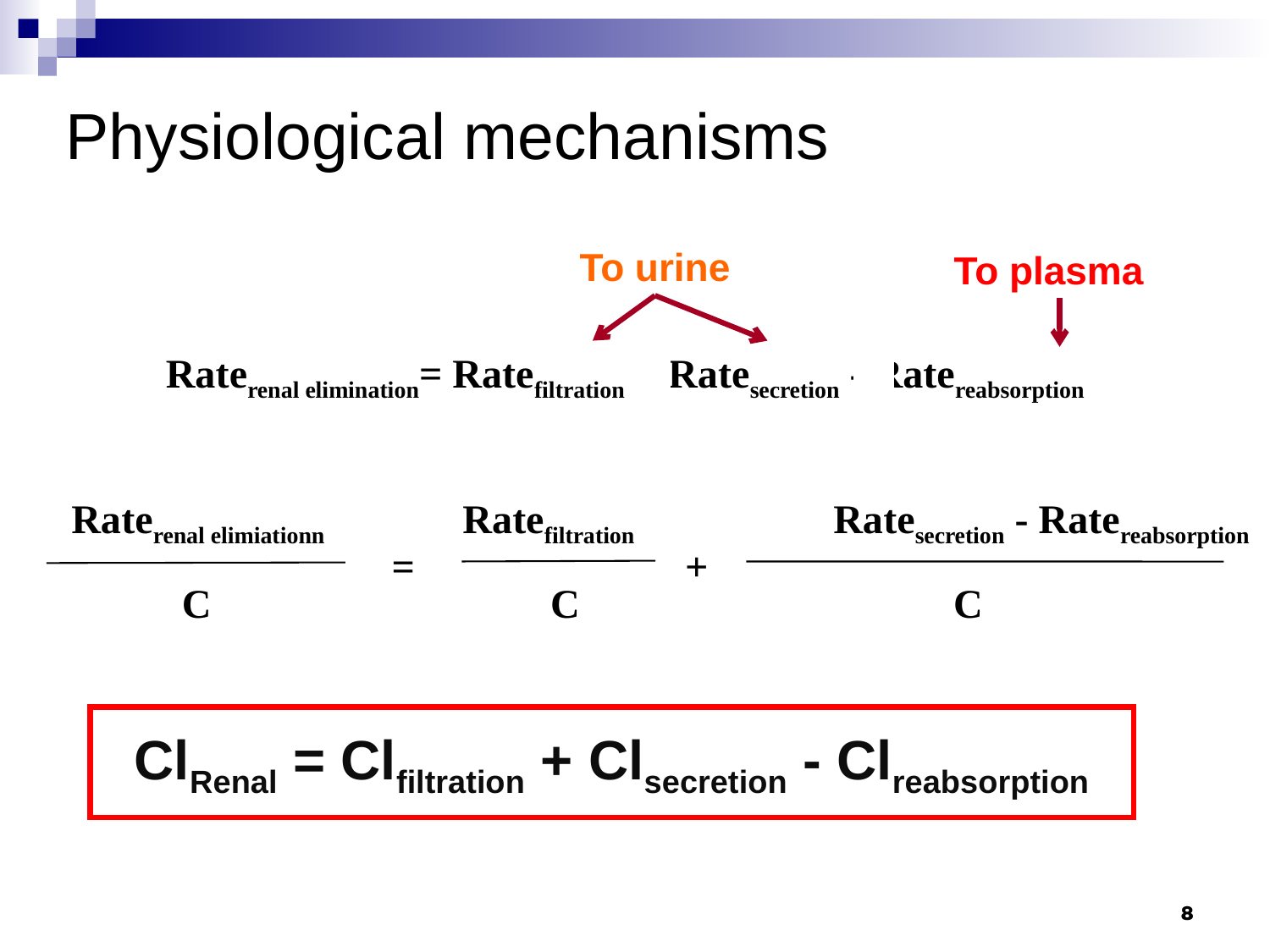

Physiological mechanisms
To urine
To plasma

Raterenal elimination= Ratefiltration + Ratesecretion - Ratereabsorption

Raterenal elimiationn 	 Ratefiltration 		Ratesecretion - Ratereabsorption
=
+

C

C

C
ClRenal = Clfiltration + Clsecretion - Clreabsorption
8